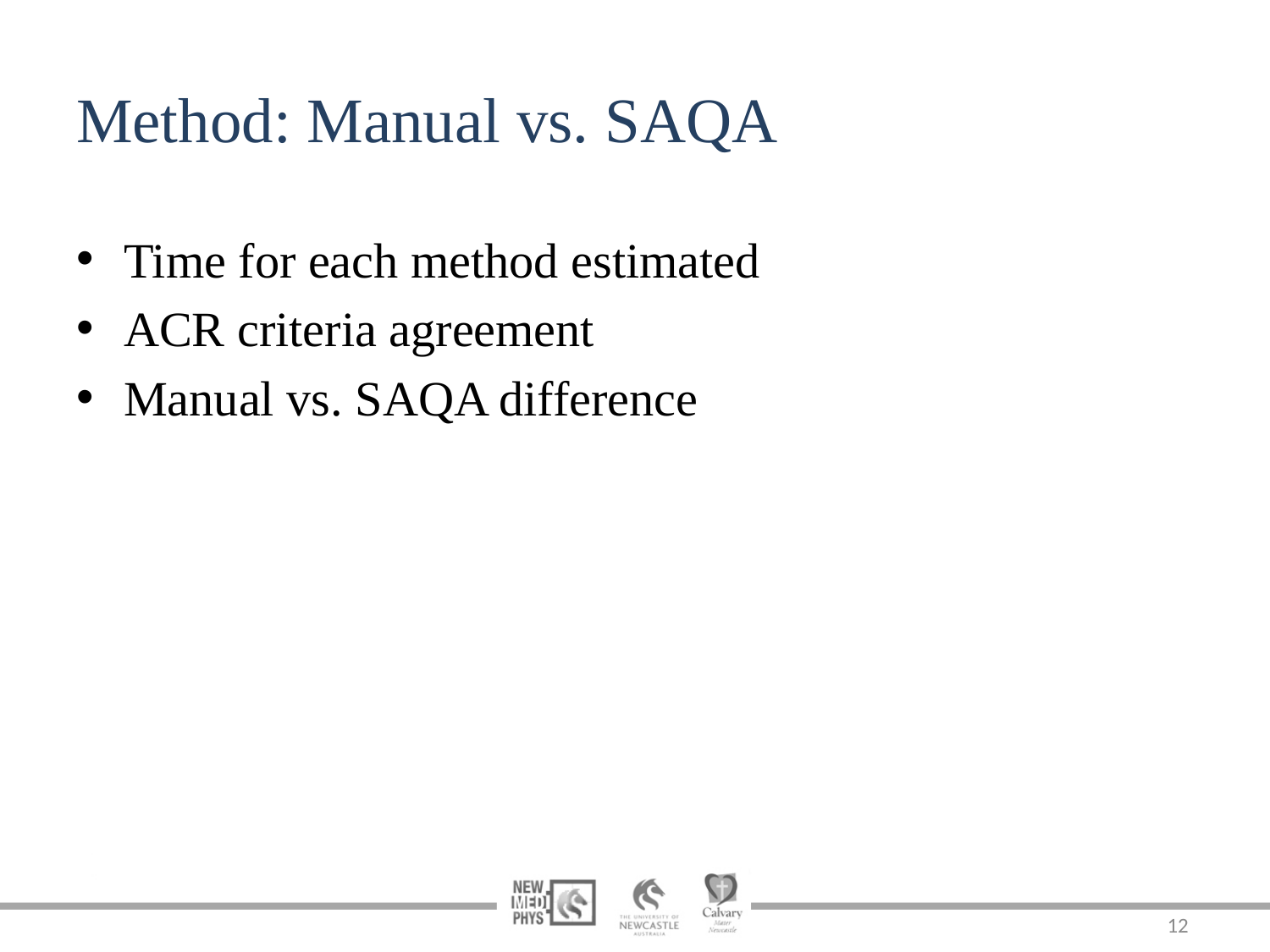

# Method: Manual vs. SAQA
Time for each method estimated
ACR criteria agreement
Manual vs. SAQA difference
12